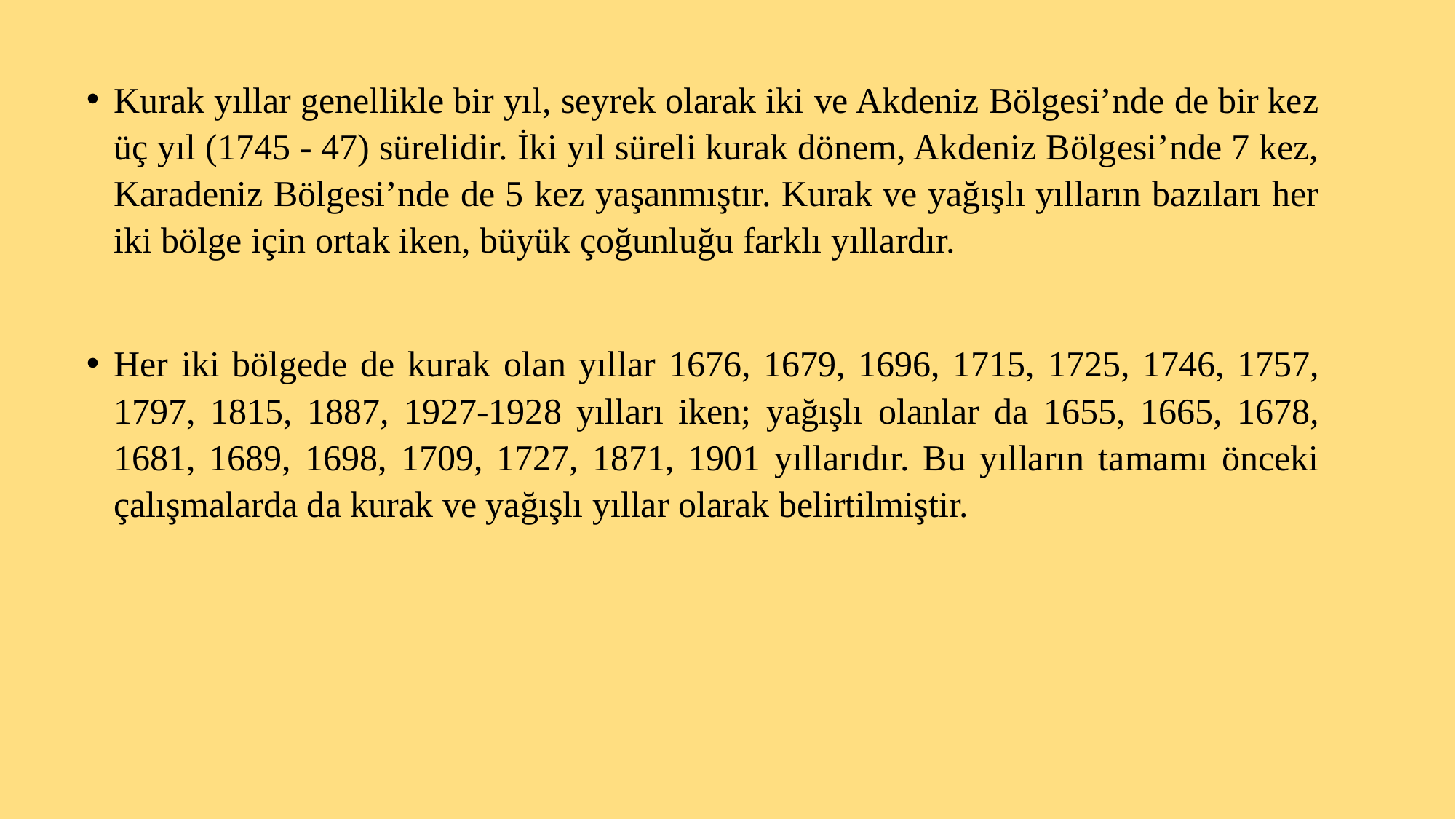

Kurak yıllar genellikle bir yıl, seyrek olarak iki ve Akdeniz Bölgesi’nde de bir kez üç yıl (1745 - 47) sürelidir. İki yıl süreli kurak dönem, Akdeniz Bölgesi’nde 7 kez, Karadeniz Bölgesi’nde de 5 kez yaşanmıştır. Kurak ve yağışlı yılların bazıları her iki bölge için ortak iken, büyük çoğunluğu farklı yıllardır.

Her iki bölgede de kurak olan yıllar 1676, 1679, 1696, 1715, 1725, 1746, 1757, 1797, 1815, 1887, 1927-1928 yılları iken; yağışlı olanlar da 1655, 1665, 1678, 1681, 1689, 1698, 1709, 1727, 1871, 1901 yıllarıdır. Bu yılların tamamı önceki çalışmalarda da kurak ve yağışlı yıllar olarak belirtilmiştir.